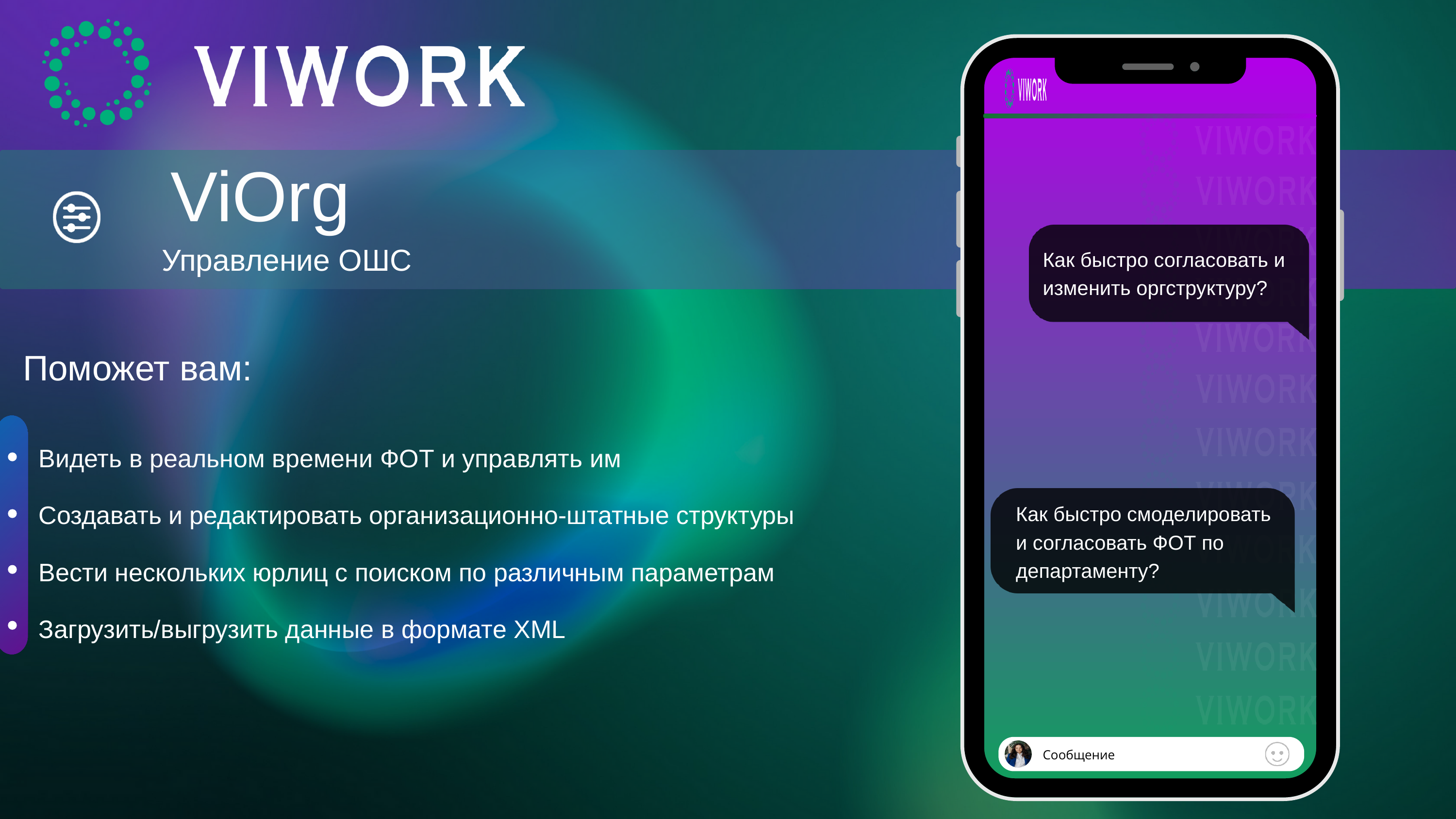

ViOrg

Управление ОШС
Как быстро согласовать и изменить оргструктуру?

Поможет вам:

Видеть в реальном времени ФОТ и управлять им

Создавать и редактировать организационно-штатные структуры
Как быстро смоделировать и согласовать ФОТ по департаменту?

Вести нескольких юрлиц с поиском по различным параметрам

Загрузить/выгрузить данные в формате XML

Сообщение